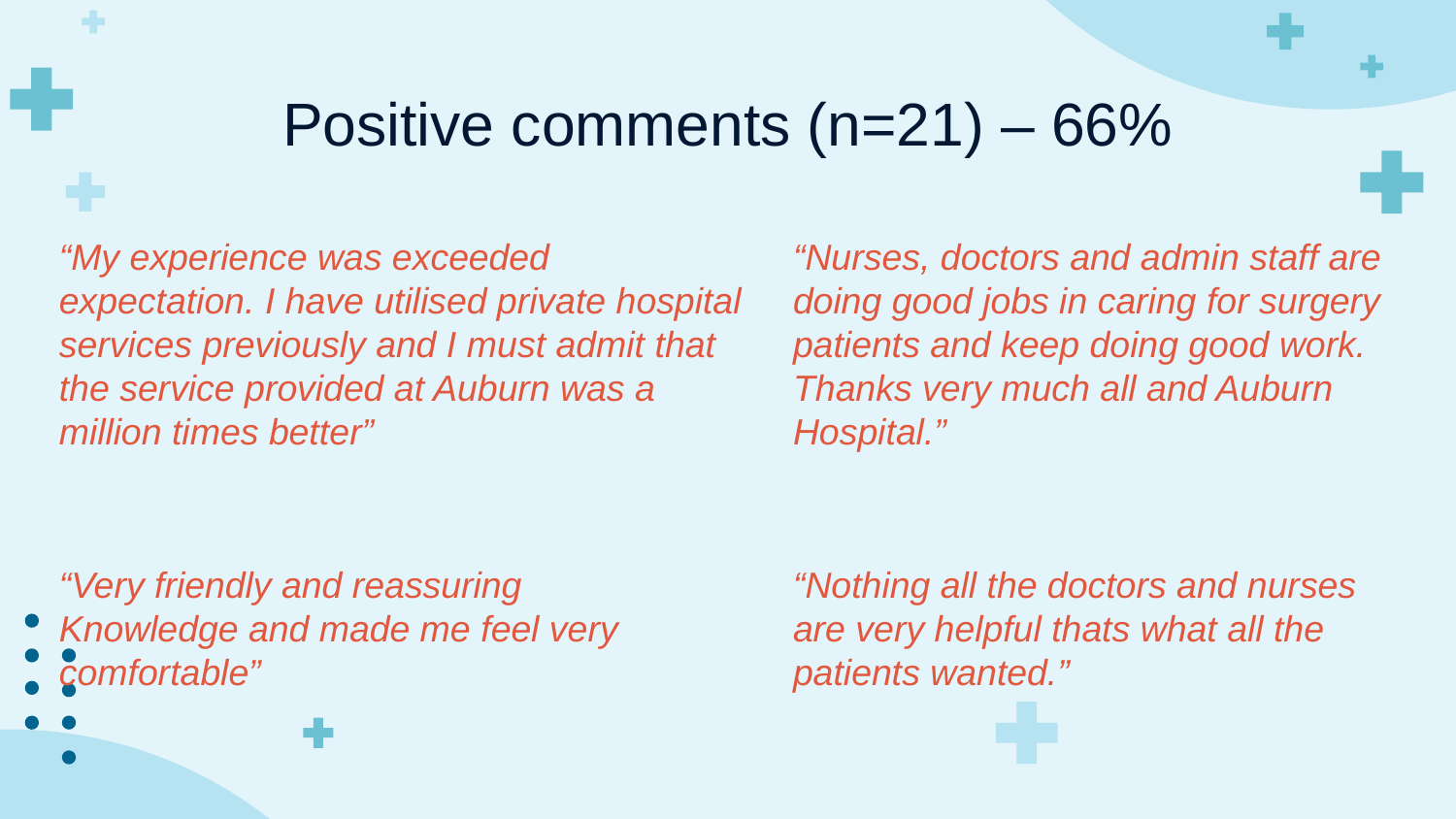

# Positive comments (n=21) – 66%
“My experience was exceeded expectation. I have utilised private hospital services previously and I must admit that the service provided at Auburn was a million times better”
“Nurses, doctors and admin staff are doing good jobs in caring for surgery patients and keep doing good work. Thanks very much all and Auburn Hospital.”
“Very friendly and reassuring     Knowledge and made me feel very comfortable”
“Nothing all the doctors and nurses are very helpful thats what all the patients wanted.”